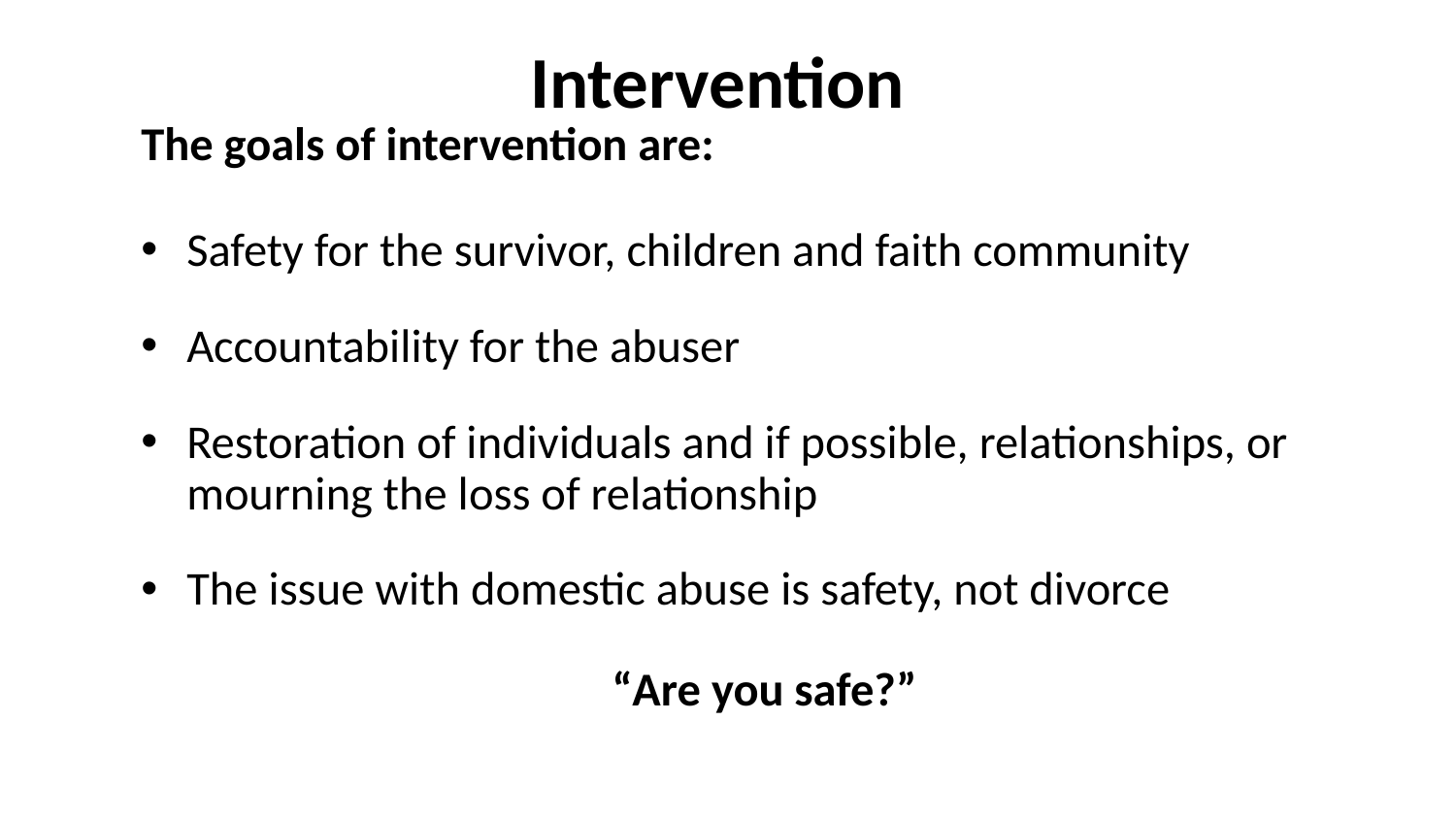

# Intervention
The goals of intervention are:

Safety for the survivor, children and faith community

Accountability for the abuser

Restoration of individuals and if possible, relationships, or mourning the loss of relationship

The issue with domestic abuse is safety, not divorce

“Are you safe?”